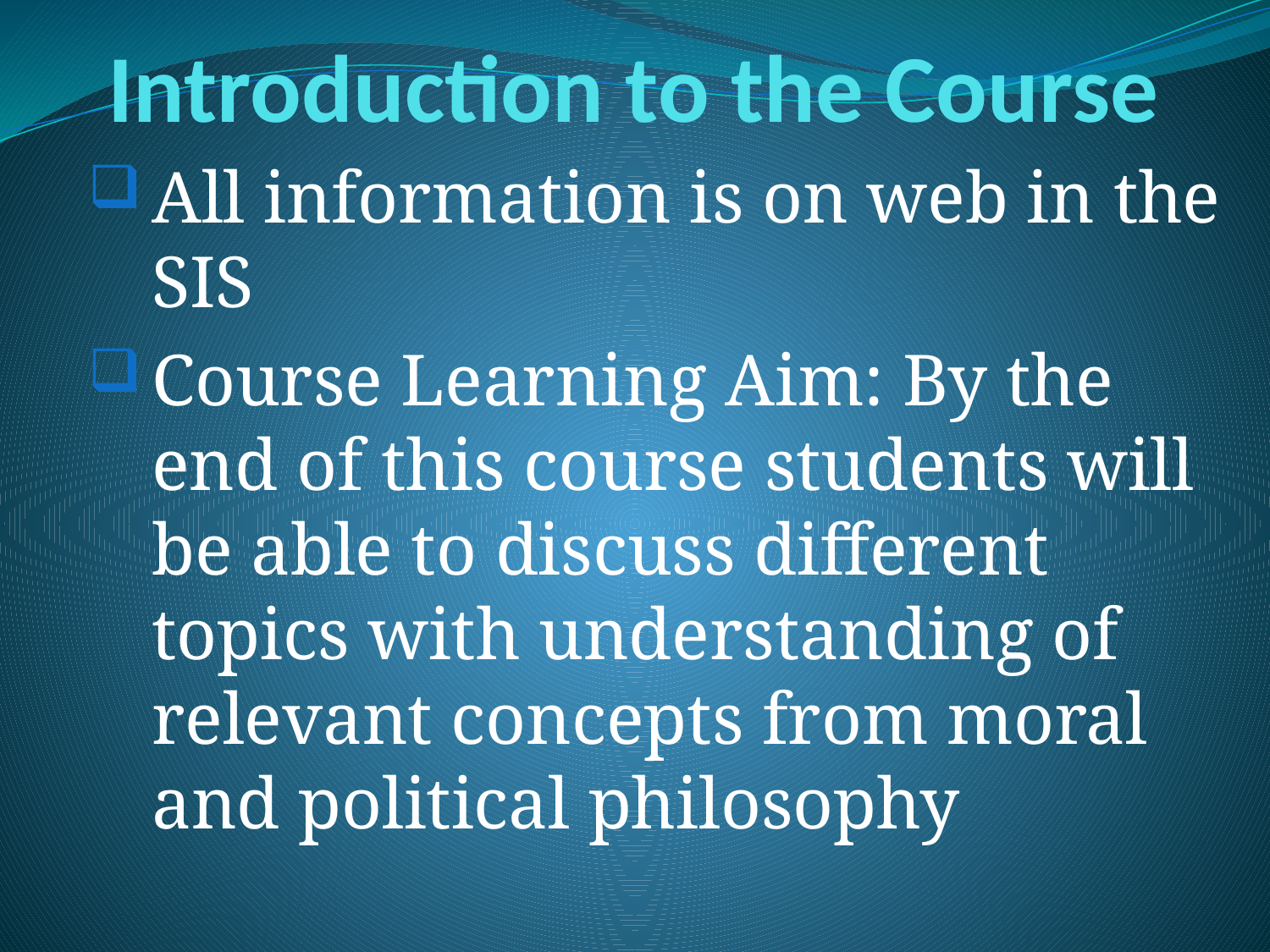

# Introduction to the Course
All information is on web in the  SIS
Course Learning Aim: By the end of this course students will be able to discuss different topics with understanding of relevant concepts from moral and political philosophy